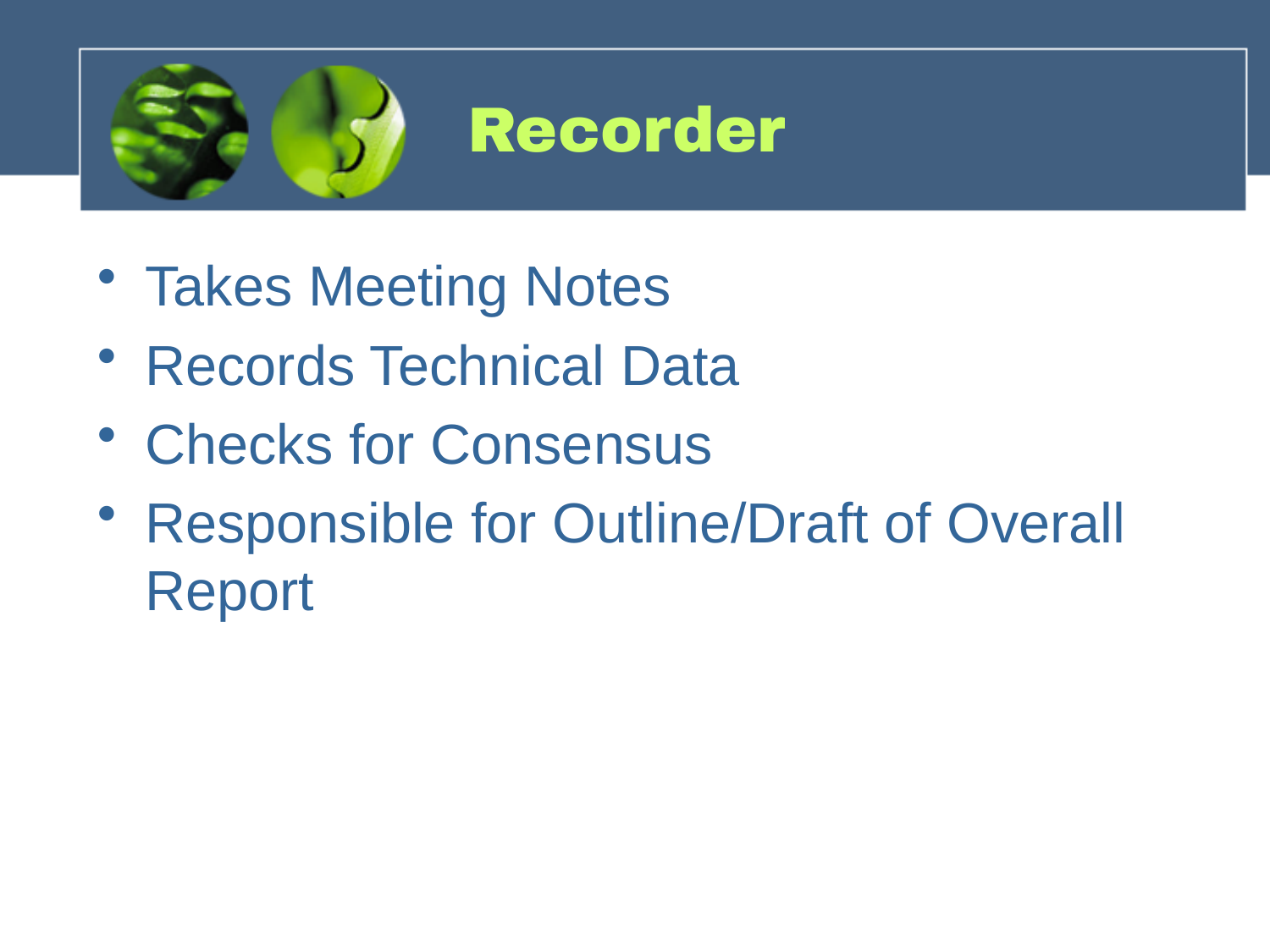

# Recorder
Takes Meeting Notes
Records Technical Data
Checks for Consensus
Responsible for Outline/Draft of Overall Report